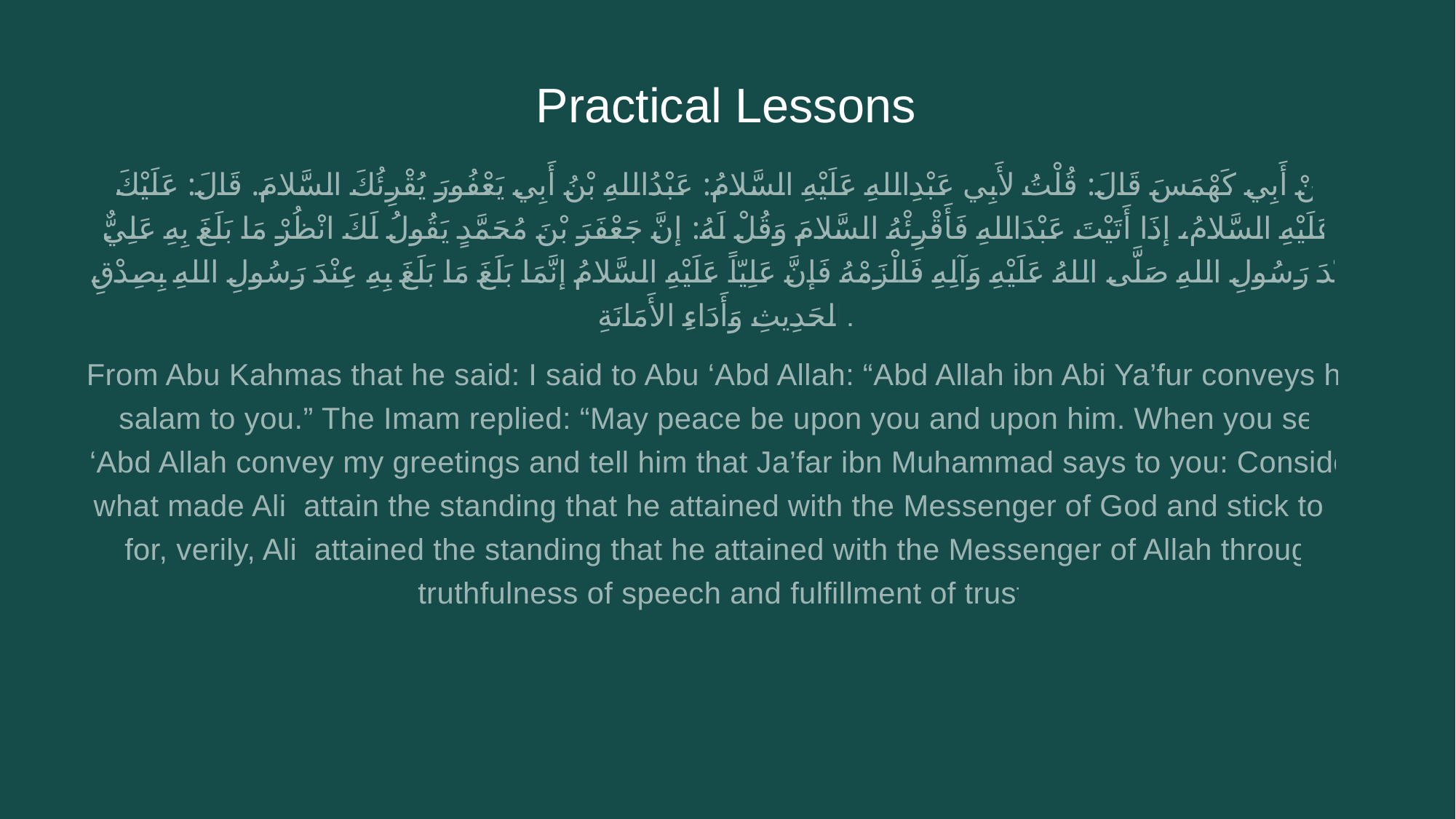

# Practical Lessons
عَنْ أَبِي كَهْمَسَ قَالَ: قُلْتُ لأَبِي عَبْدِاللهِ عَلَيْهِ السَّلامُ: عَبْدُاللهِ بْنُ أَبِي يَعْفُورَ يُقْرِئُكَ السَّلامَ. قَالَ: عَلَيْكَ وَعَلَيْهِ السَّلامُ، إذَا أَتَيْتَ عَبْدَاللهِ فَأَقْرِئْهُ السَّلامَ وَقُلْ لَهُ: إنَّ جَعْفَرَ بْنَ مُحَمَّدٍ يَقُولُ لَكَ انْظُرْ مَا بَلَغَ بِهِ عَلِيٌّ عِنْدَ رَسُولِ اللهِ صَلَّى اللهُ عَلَيْهِ وَآلِهِ فَالْزَمْهُ فَإنَّ عَلِيّاً عَلَيْهِ السَّلامُ إنَّمَا بَلَغَ مَا بَلَغَ بِهِ عِنْدَ رَسُولِ اللهِ بِصِدْقِ الحَدِيثِ وَأَدَاءِ الأَمَانَةِ.
From Abu Kahmas that he said: I said to Abu ‘Abd Allah: “Abd Allah ibn Abi Ya’fur conveys his salam to you.” The Imam replied: “May peace be upon you and upon him. When you see ‘Abd Allah convey my greetings and tell him that Ja’far ibn Muhammad says to you: Consider what made Ali  attain the standing that he attained with the Messenger of God and stick to it, for, verily, Ali  attained the standing that he attained with the Messenger of Allah through truthfulness of speech and fulfillment of trust.